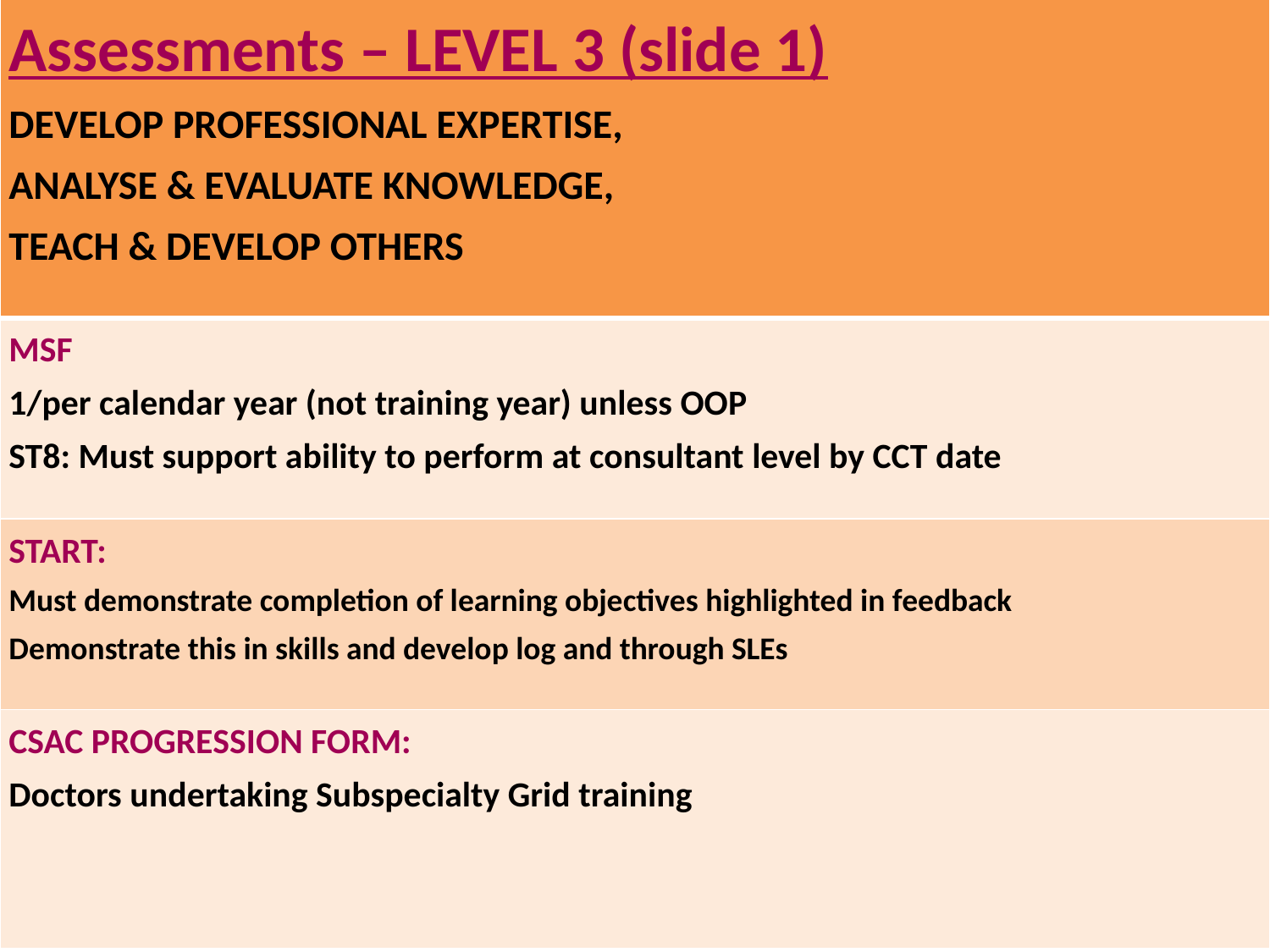

| Assessments – LEVEL 3 (slide 1) DEVELOP PROFESSIONAL EXPERTISE, ANALYSE & EVALUATE KNOWLEDGE, TEACH & DEVELOP OTHERS |
| --- |
| MSF 1/per calendar year (not training year) unless OOP ST8: Must support ability to perform at consultant level by CCT date |
| START: Must demonstrate completion of learning objectives highlighted in feedback Demonstrate this in skills and develop log and through SLEs |
| CSAC PROGRESSION FORM: Doctors undertaking Subspecialty Grid training |